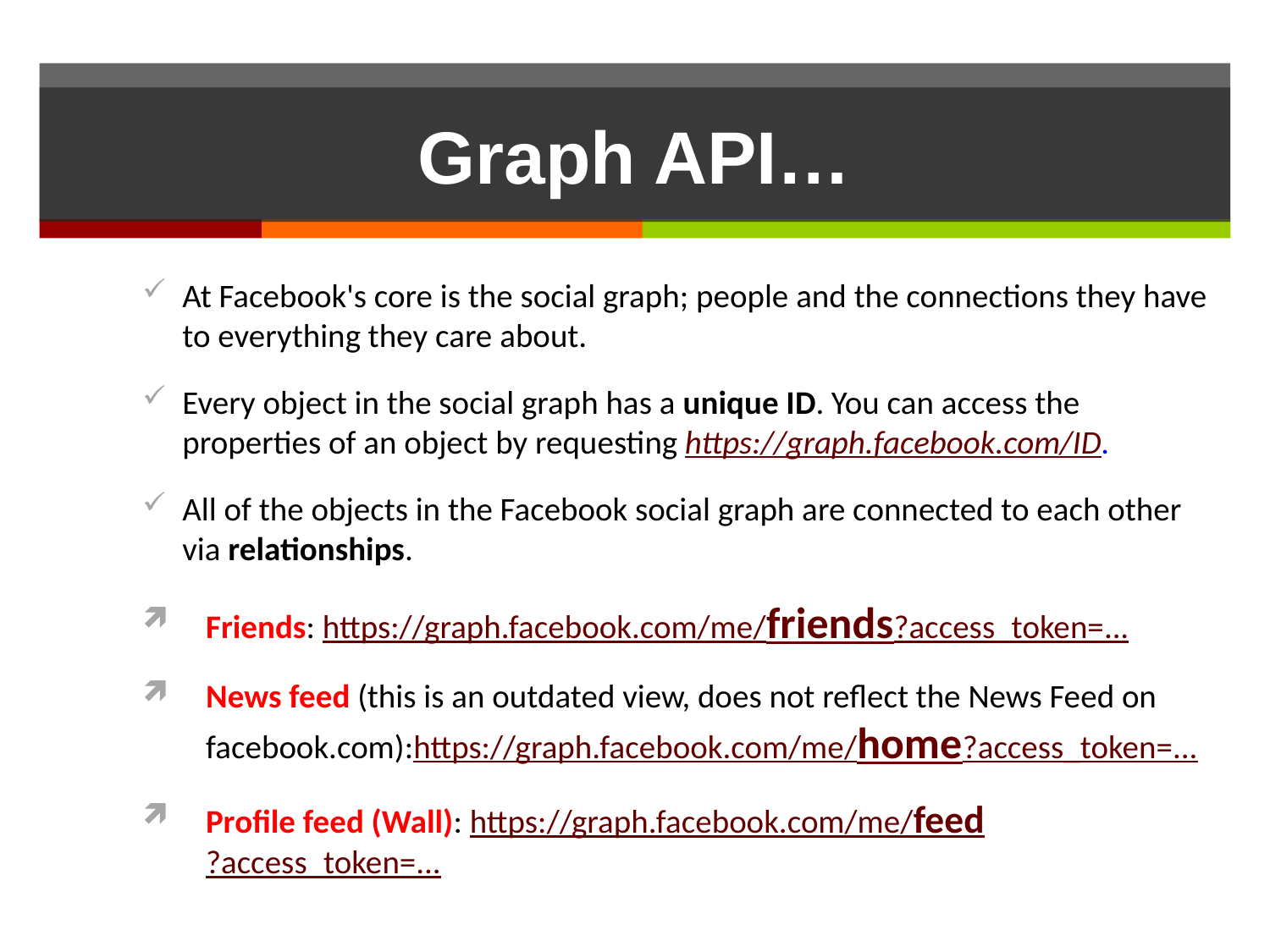

# Graph API…
At Facebook's core is the social graph; people and the connections they have to everything they care about.
Every object in the social graph has a unique ID. You can access the properties of an object by requesting https://graph.facebook.com/ID.
All of the objects in the Facebook social graph are connected to each other via relationships.
Friends: https://graph.facebook.com/me/friends?access_token=...
News feed (this is an outdated view, does not reflect the News Feed on facebook.com):https://graph.facebook.com/me/home?access_token=...
Profile feed (Wall): https://graph.facebook.com/me/feed?access_token=...